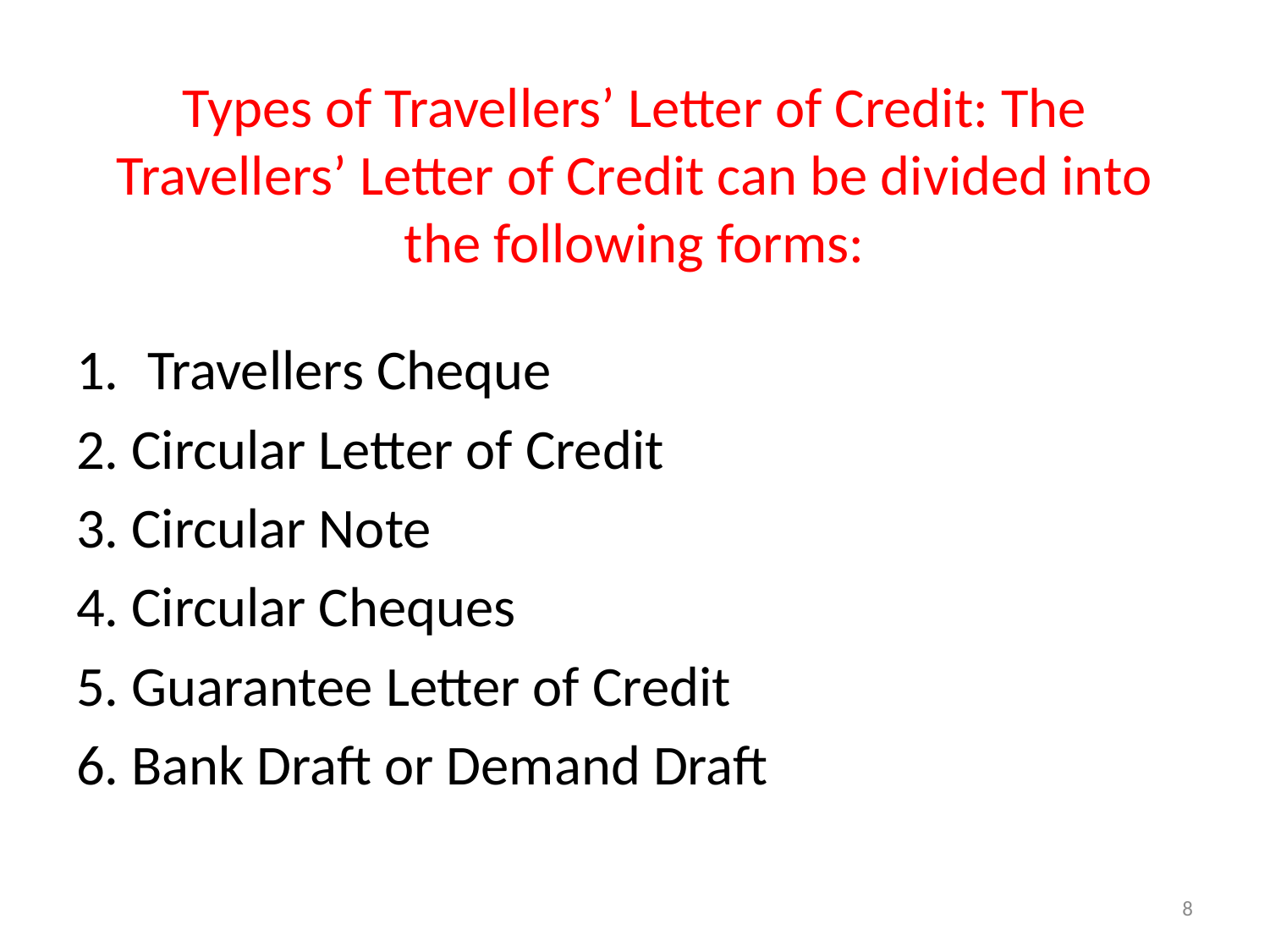

# Types of Travellers’ Letter of Credit: The Travellers’ Letter of Credit can be divided into the following forms:
Travellers Cheque
2. Circular Letter of Credit
3. Circular Note
4. Circular Cheques
5. Guarantee Letter of Credit
6. Bank Draft or Demand Draft
8